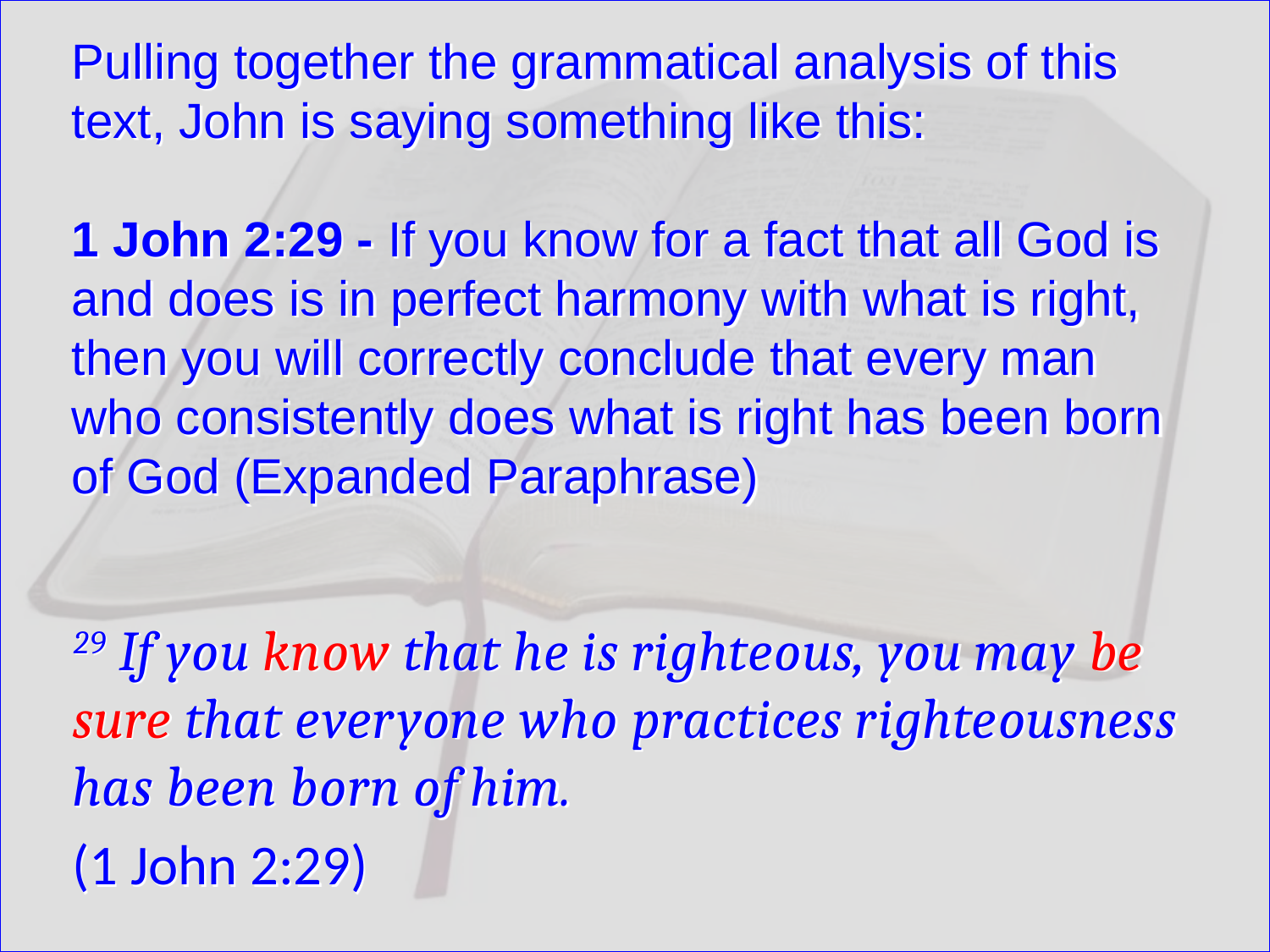

Pulling together the grammatical analysis of this text, John is saying something like this:
1 John 2:29 - If you know for a fact that all God is and does is in perfect harmony with what is right, then you will correctly conclude that every man who consistently does what is right has been born of God (Expanded Paraphrase)
29 If you know that he is righteous, you may be sure that everyone who practices righteousness has been born of him.
(1 John 2:29)